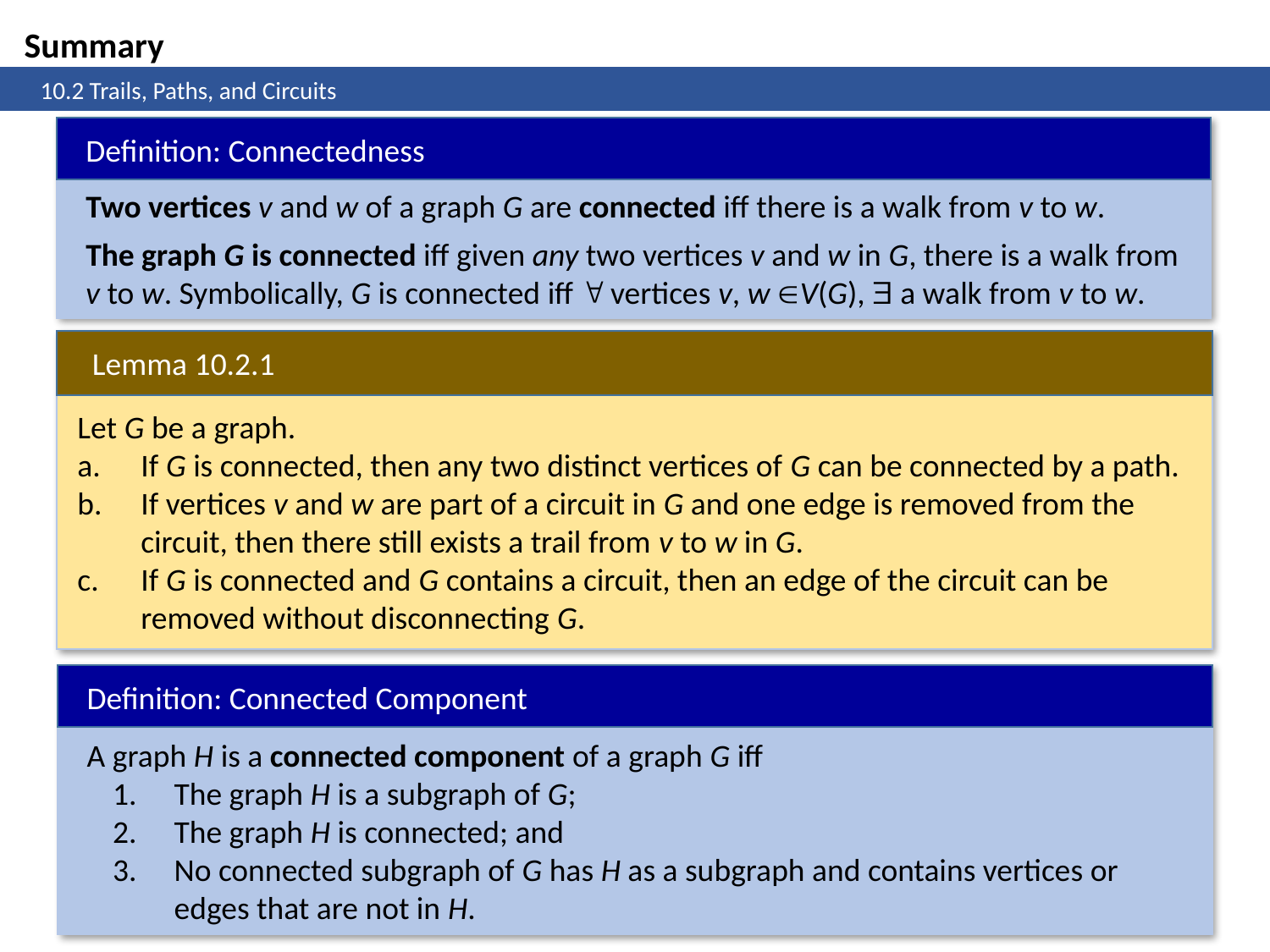

Summary

	10.2 Trails, Paths, and Circuits

Definition: Connectedness
Two vertices v and w of a graph G are connected iff there is a walk from v to w.
The graph G is connected iff given any two vertices v and w in G, there is a walk from v to w. Symbolically, G is connected iff ∀ vertices v, w ∈V(G), ∃ a walk from v to w.

Lemma 10.2.1
Let G be a graph.
If G is connected, then any two distinct vertices of G can be connected by a path.
If vertices v and w are part of a circuit in G and one edge is removed from the circuit, then there still exists a trail from v to w in G.
If G is connected and G contains a circuit, then an edge of the circuit can be removed without disconnecting G.

Definition: Connected Component
A graph H is a connected component of a graph G iff
The graph H is a subgraph of G;
The graph H is connected; and
No connected subgraph of G has H as a subgraph and contains vertices or edges that are not in H.
9